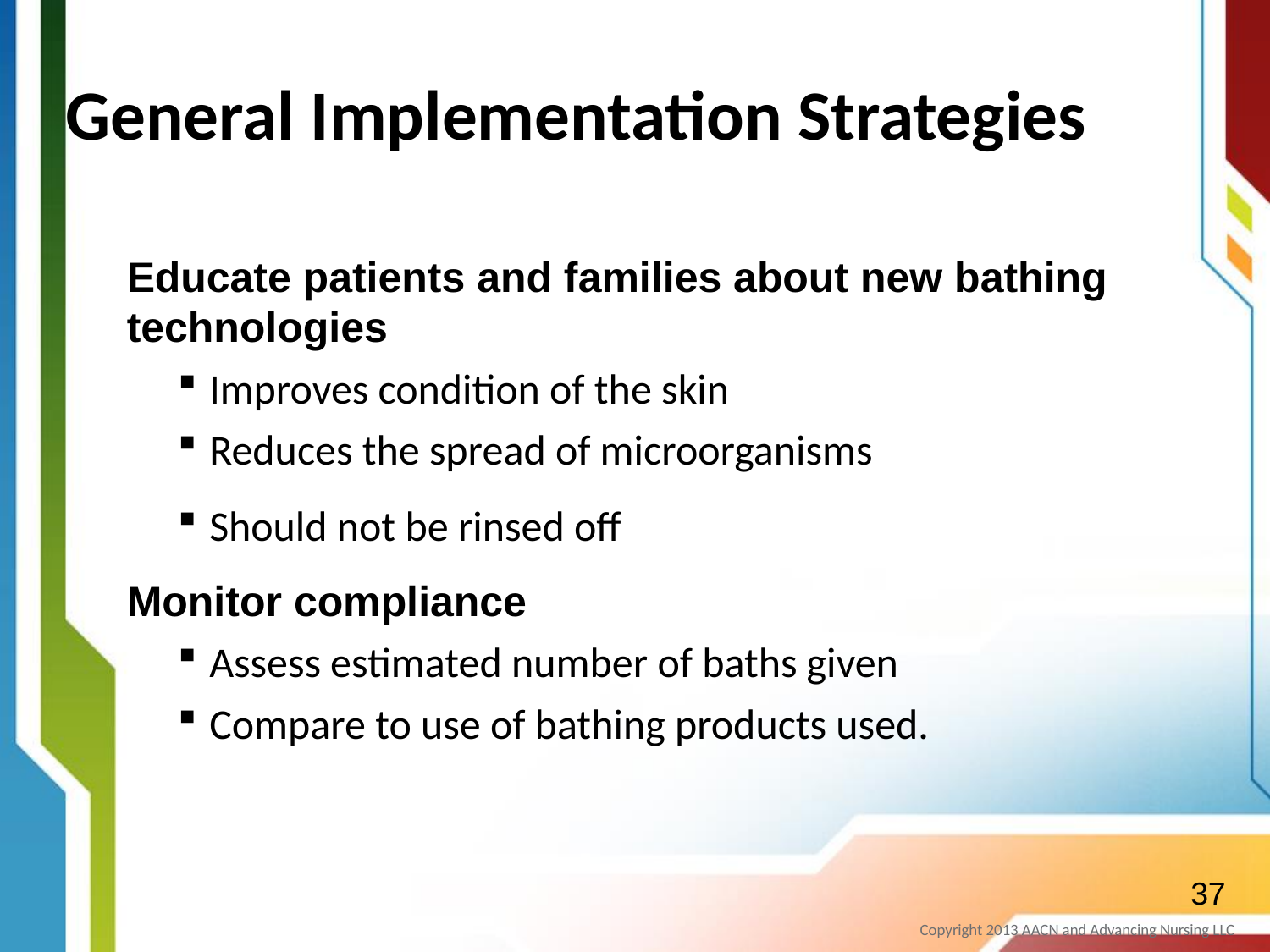

General Implementation Strategies

Educate patients and families about new bathing technologies
Improves condition of the skin
Reduces the spread of microorganisms
Should not be rinsed off
Monitor compliance
Assess estimated number of baths given
Compare to use of bathing products used.
37
Copyright 2013 AACN and Advancing Nursing LLC